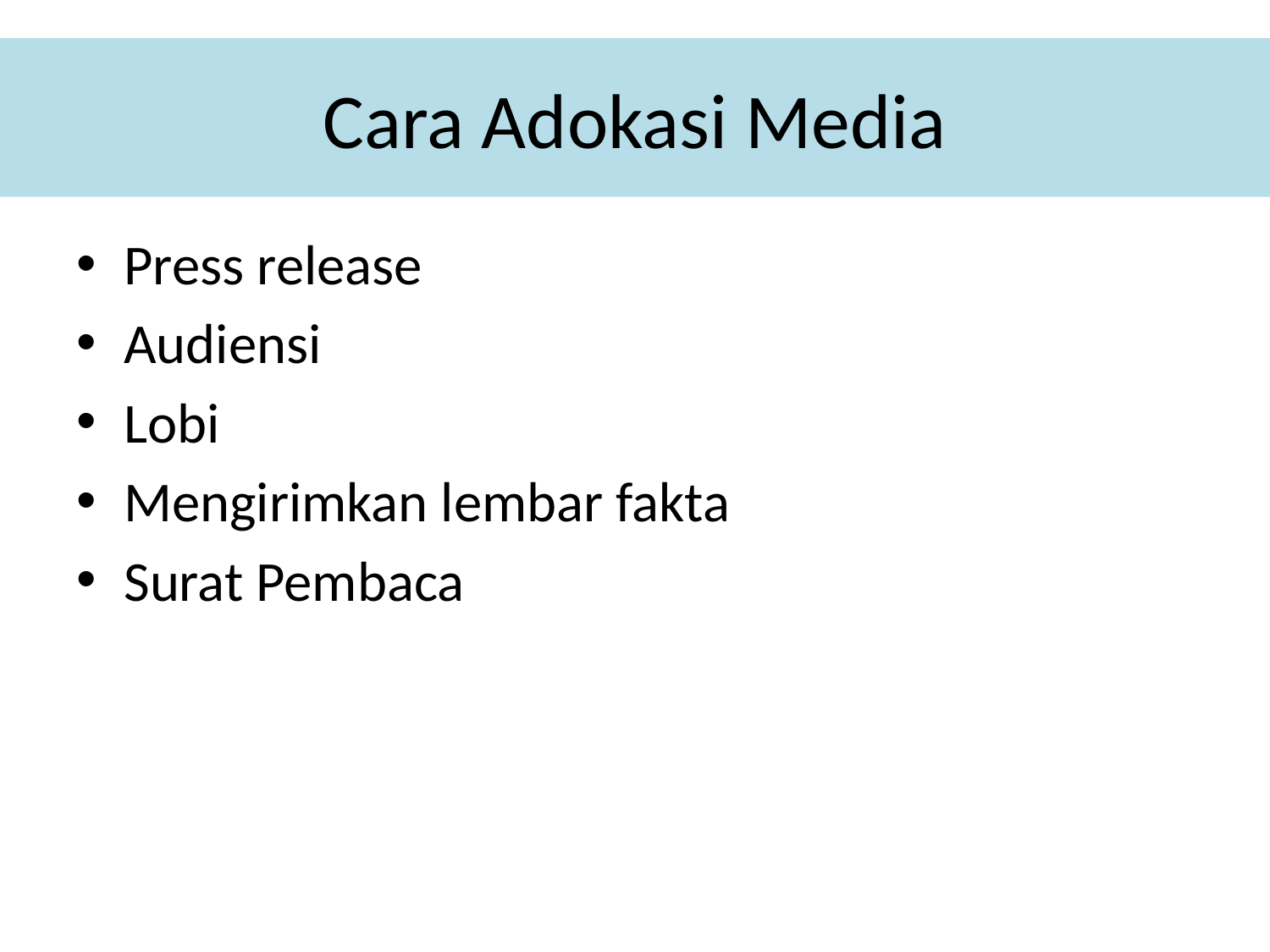

# Cara Adokasi Media
Press release
Audiensi
Lobi
Mengirimkan lembar fakta
Surat Pembaca